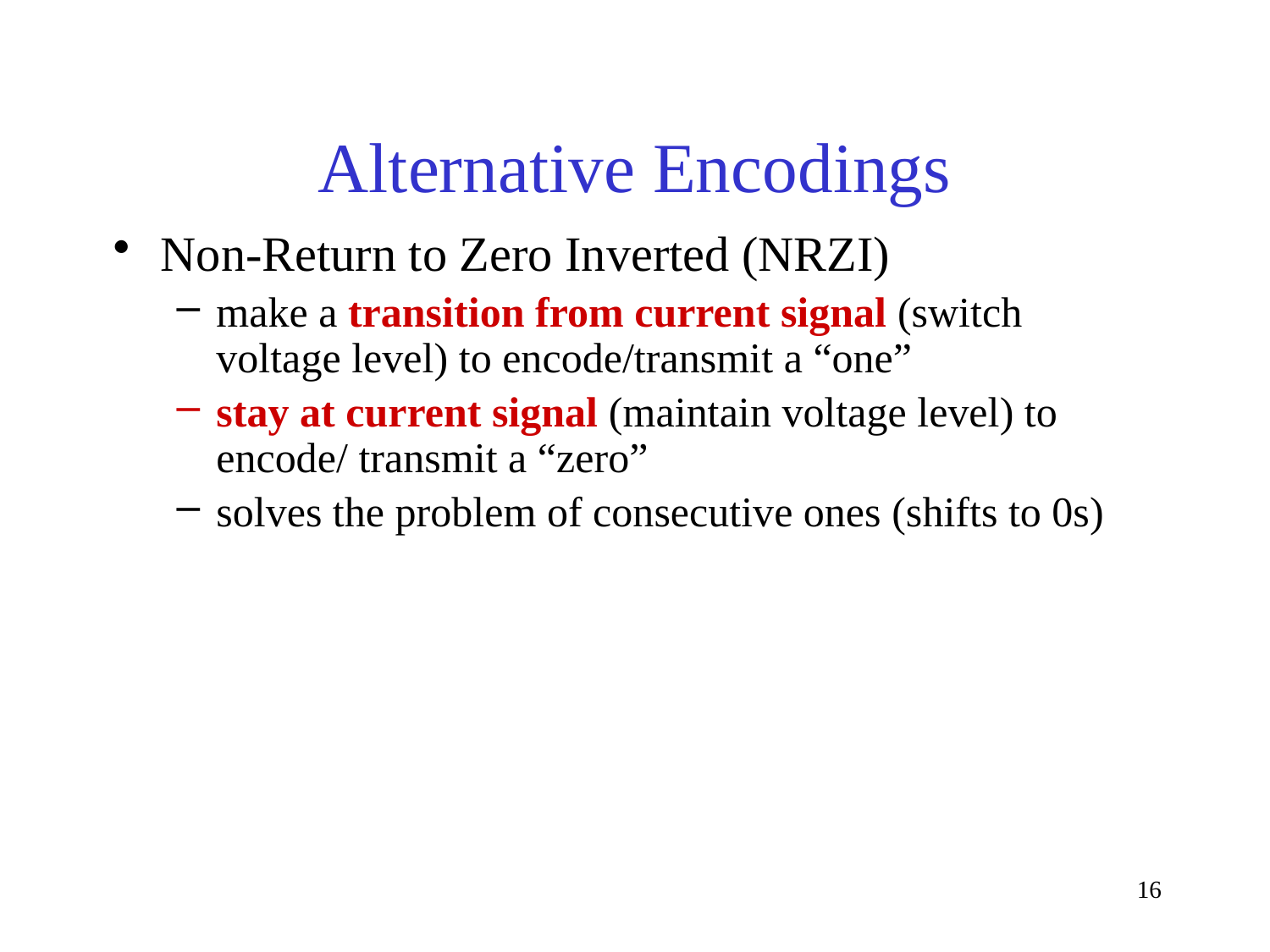

# Alternative Encodings
Non-Return to Zero Inverted (NRZI)
make a transition from current signal (switch voltage level) to encode/transmit a “one”
stay at current signal (maintain voltage level) to encode/ transmit a “zero”
solves the problem of consecutive ones (shifts to 0s)
16